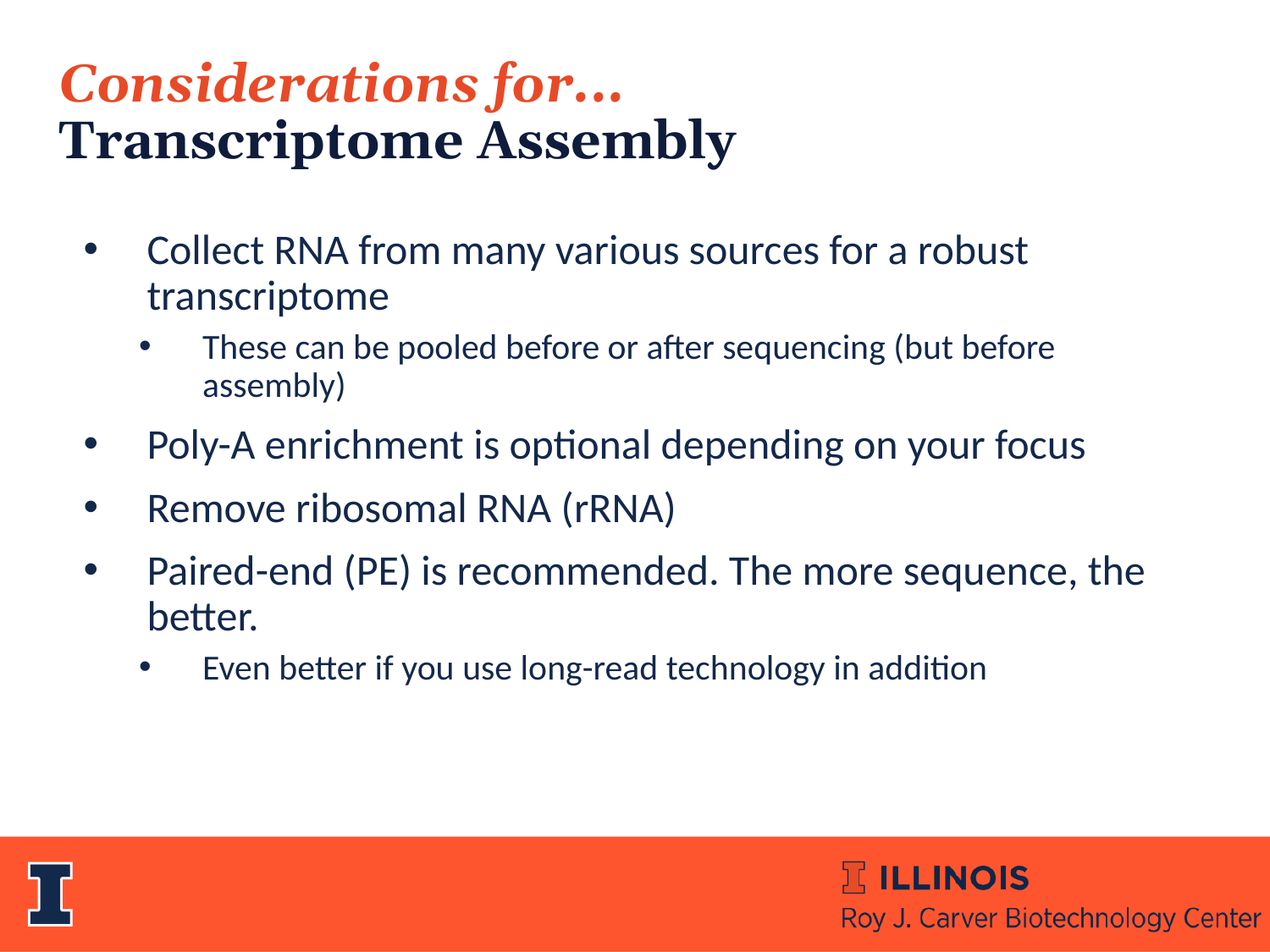

Considerations for...
Transcriptome Assembly
Collect RNA from many various sources for a robust transcriptome
These can be pooled before or after sequencing (but before assembly)
Poly-A enrichment is optional depending on your focus
Remove ribosomal RNA (rRNA)
Paired-end (PE) is recommended. The more sequence, the better.
Even better if you use long-read technology in addition